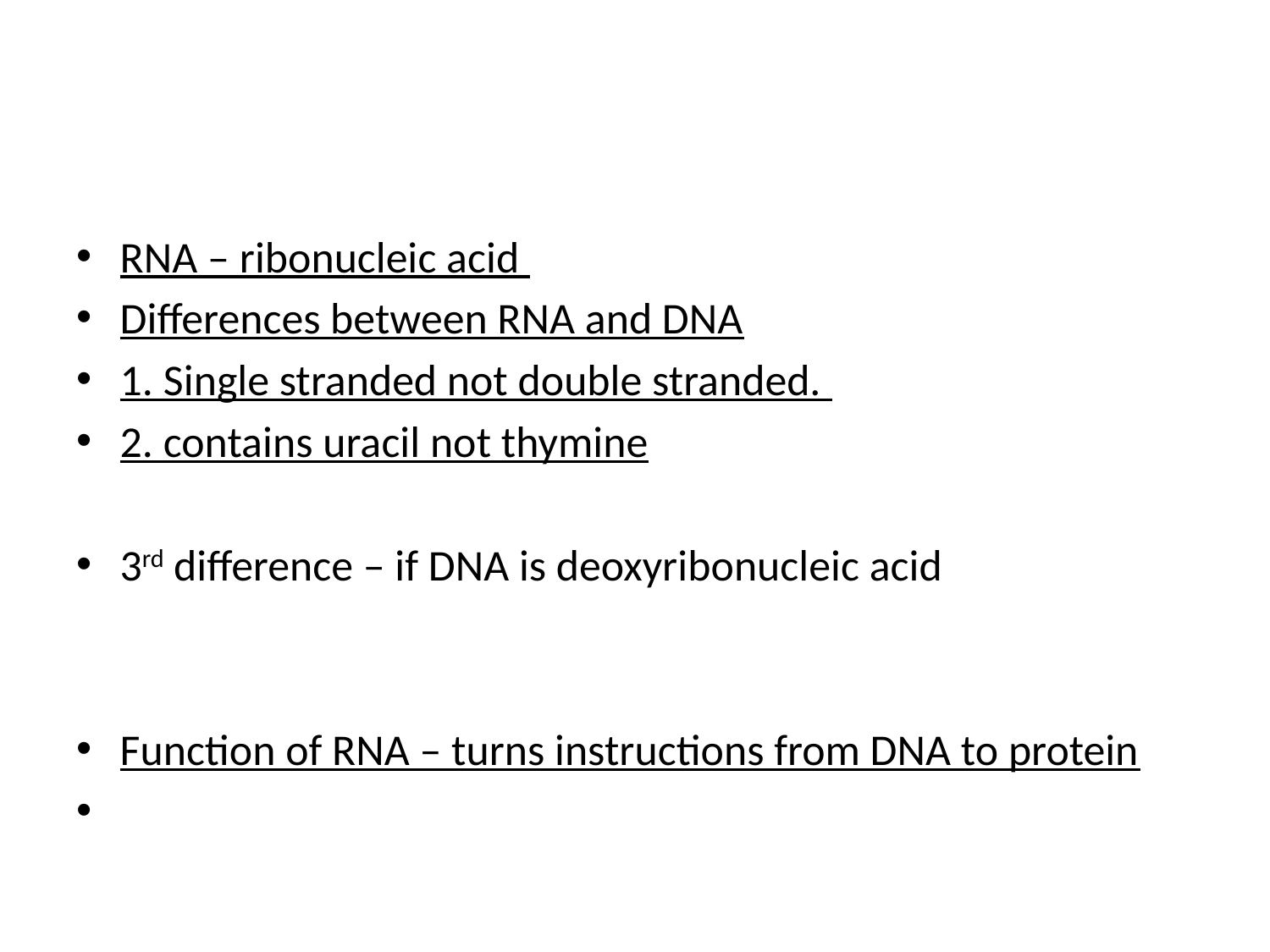

#
RNA – ribonucleic acid
Differences between RNA and DNA
1. Single stranded not double stranded.
2. contains uracil not thymine

3rd difference – if DNA is deoxyribonucleic acid

Function of RNA – turns instructions from DNA to protein